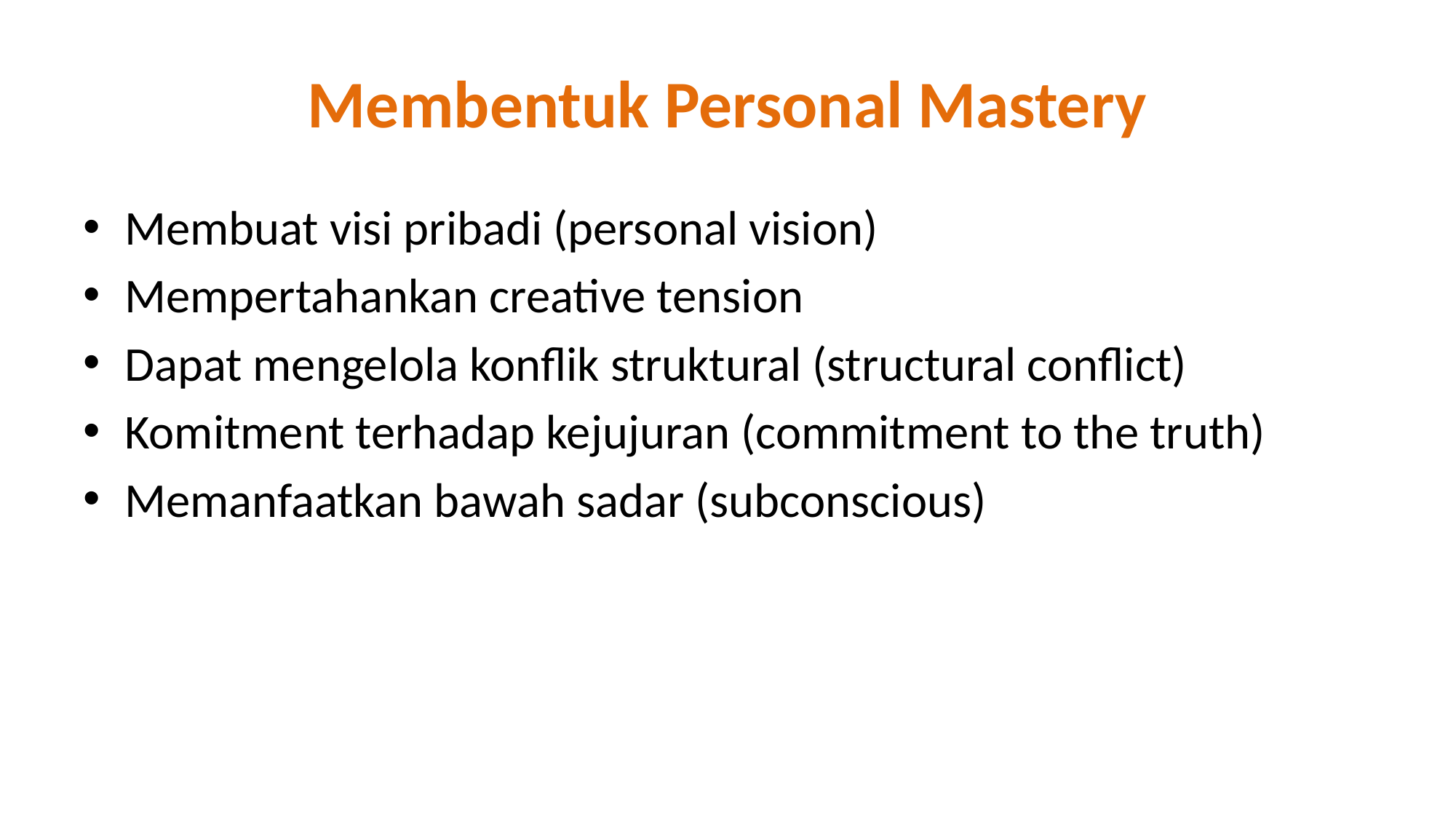

# Membentuk Personal Mastery
Membuat visi pribadi (personal vision)
Mempertahankan creative tension
Dapat mengelola konflik struktural (structural conflict)
Komitment terhadap kejujuran (commitment to the truth)
Memanfaatkan bawah sadar (subconscious)